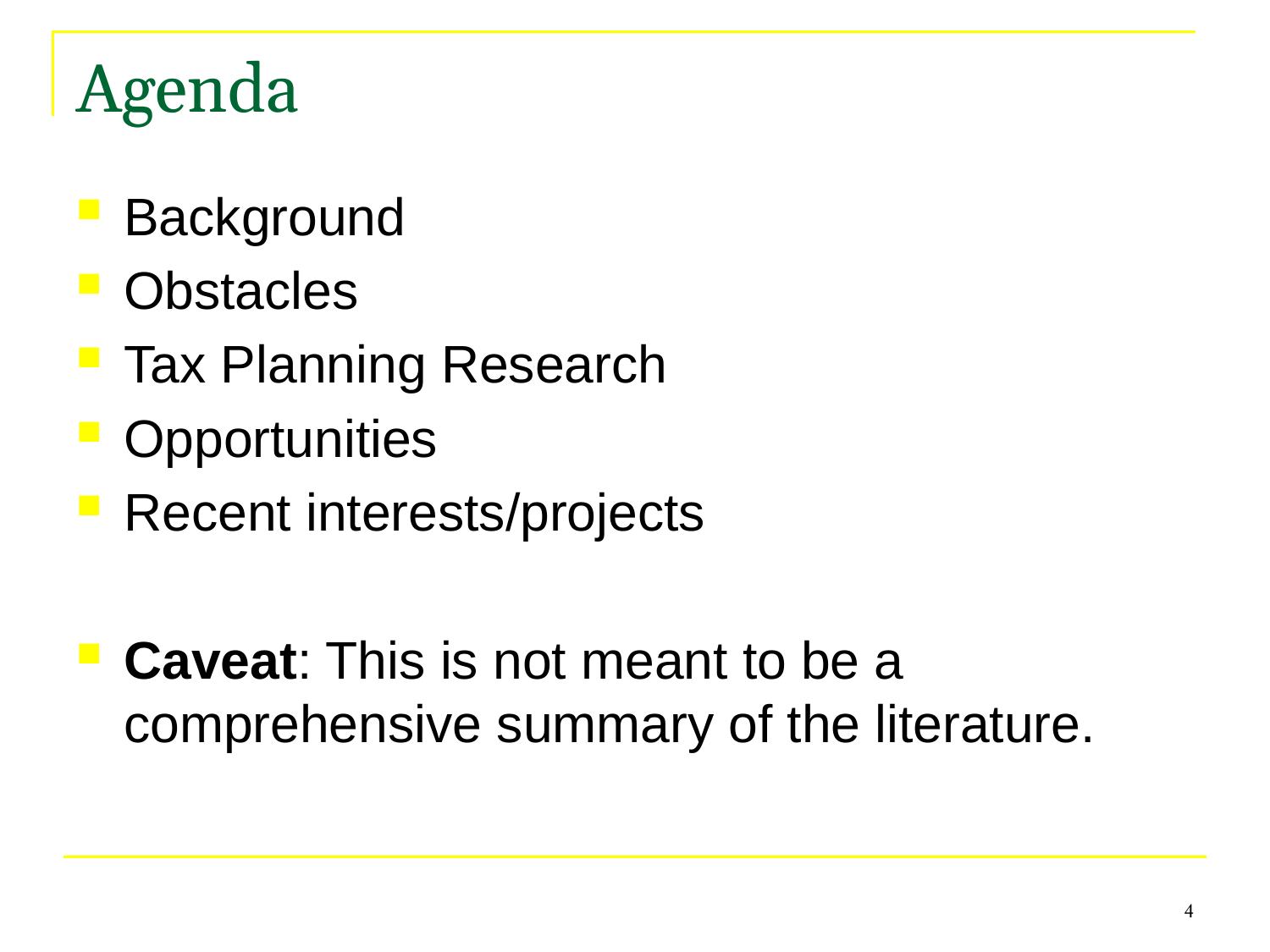

# Agenda
Background
Obstacles
Tax Planning Research
Opportunities
Recent interests/projects

Caveat: This is not meant to be a comprehensive summary of the literature.

4